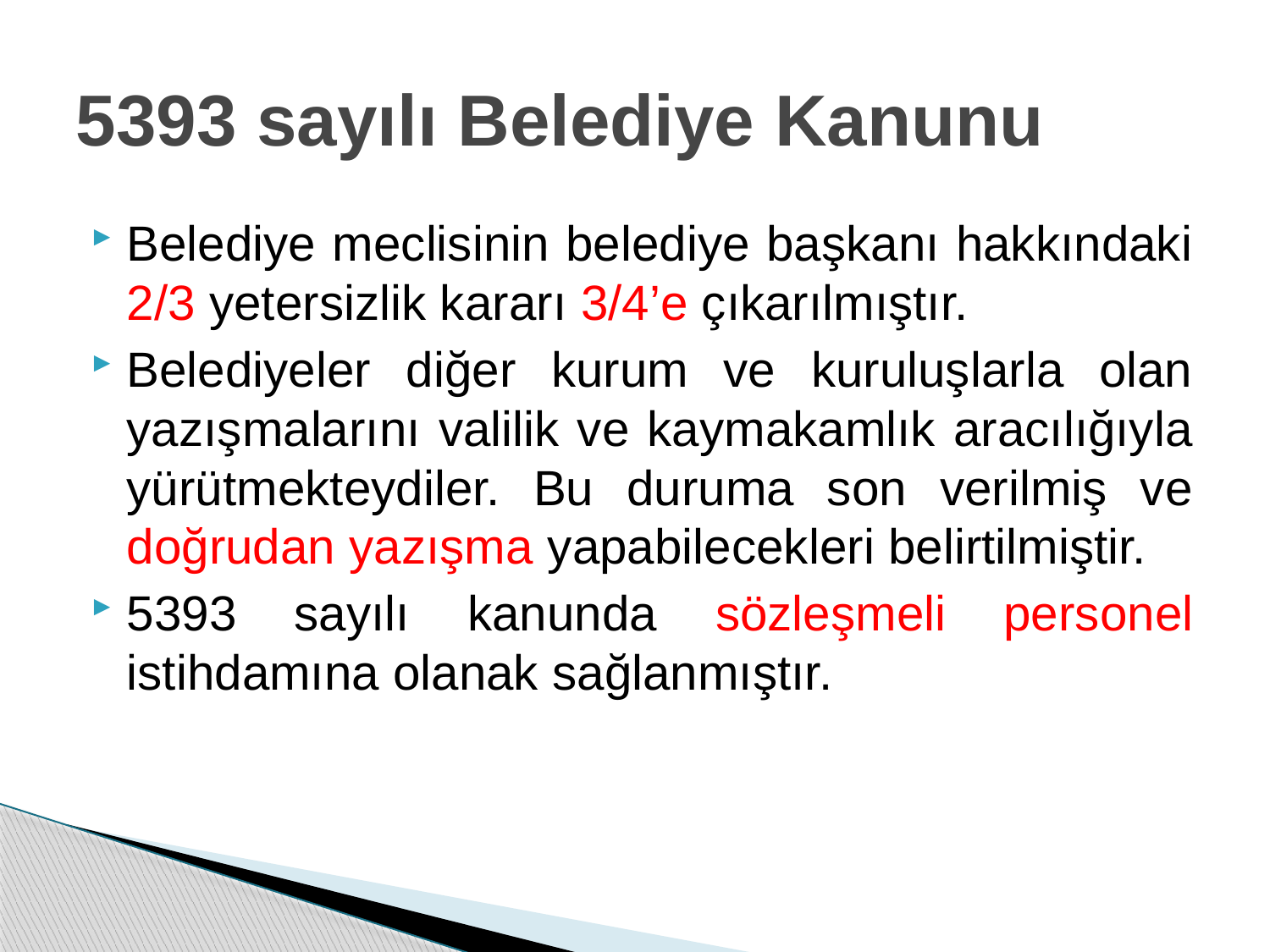

# 5393 sayılı Belediye Kanunu
Belediye meclisinin belediye başkanı hakkındaki 2/3 yetersizlik kararı 3/4’e çıkarılmıştır.
Belediyeler diğer kurum ve kuruluşlarla olan yazışmalarını valilik ve kaymakamlık aracılığıyla yürütmekteydiler. Bu duruma son verilmiş ve doğrudan yazışma yapabilecekleri belirtilmiştir.
5393 sayılı kanunda sözleşmeli personel istihdamına olanak sağlanmıştır.